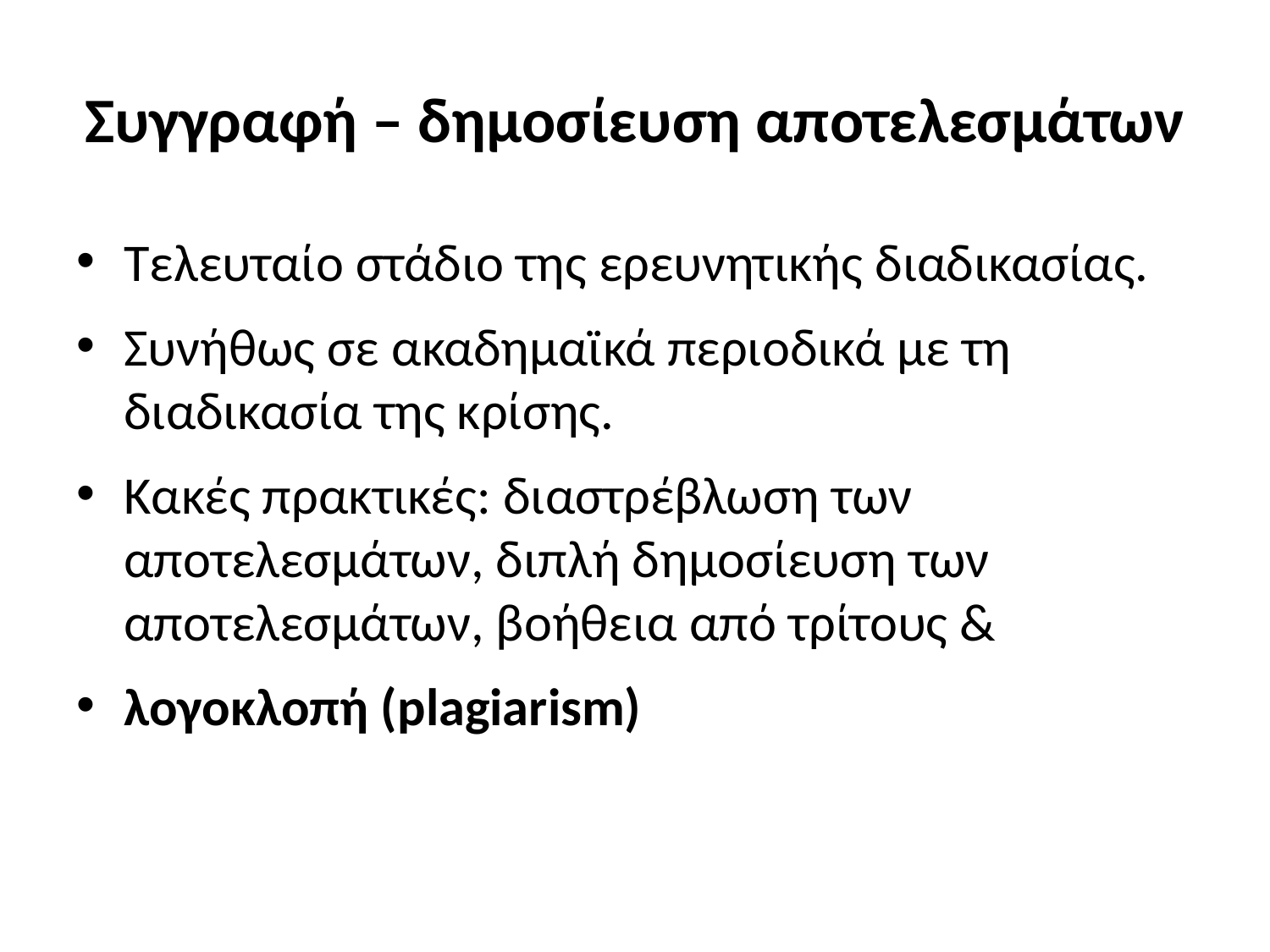

# Συγγραφή – δημοσίευση αποτελεσμάτων
Τελευταίο στάδιο της ερευνητικής διαδικασίας.
Συνήθως σε ακαδημαϊκά περιοδικά με τη διαδικασία της κρίσης.
Κακές πρακτικές: διαστρέβλωση των αποτελεσμάτων, διπλή δημοσίευση των αποτελεσμάτων, βοήθεια από τρίτους &
λογοκλοπή (plagiarism)